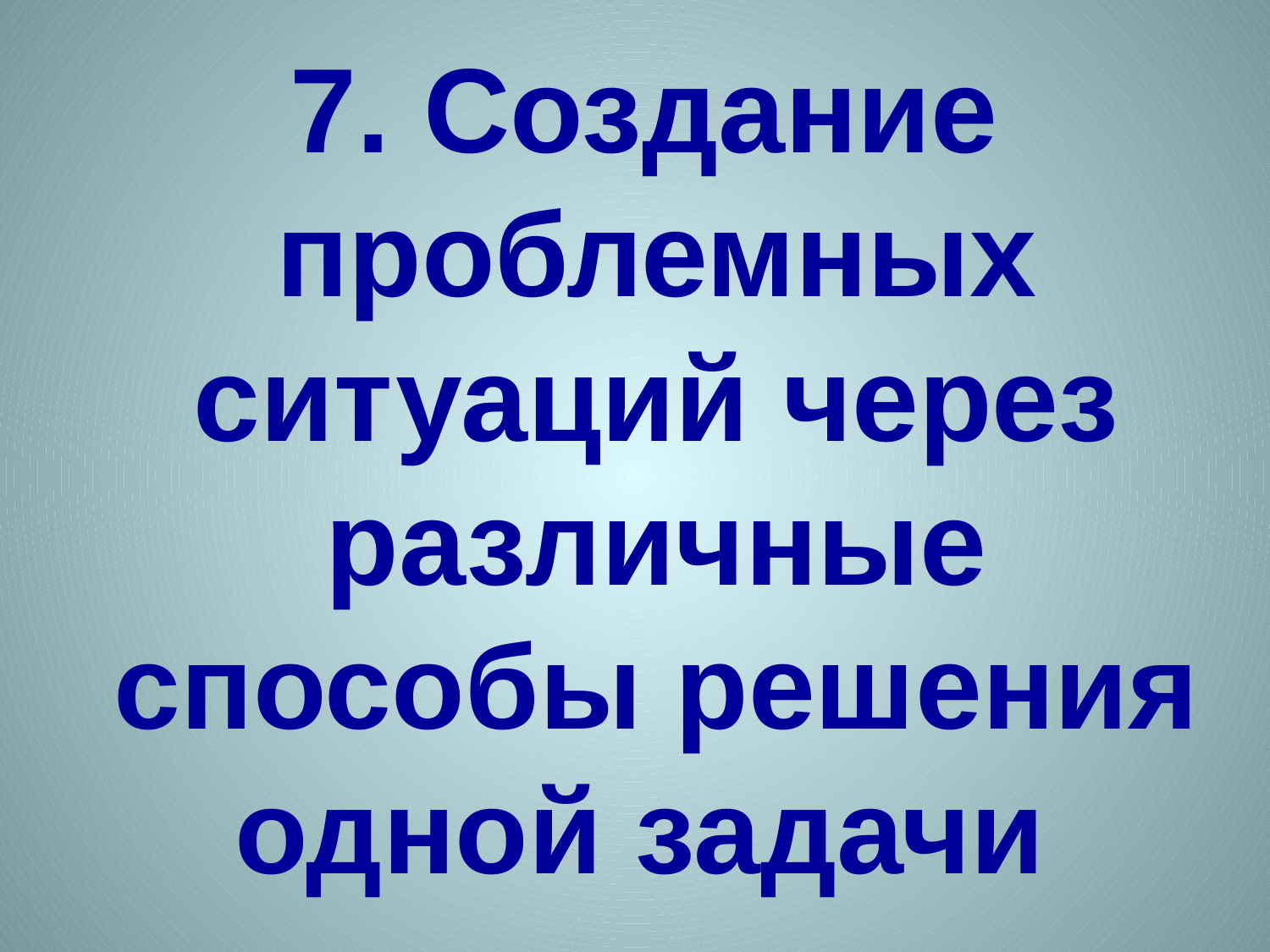

7. Создание проблемных ситуаций через различные способы решения одной задачи